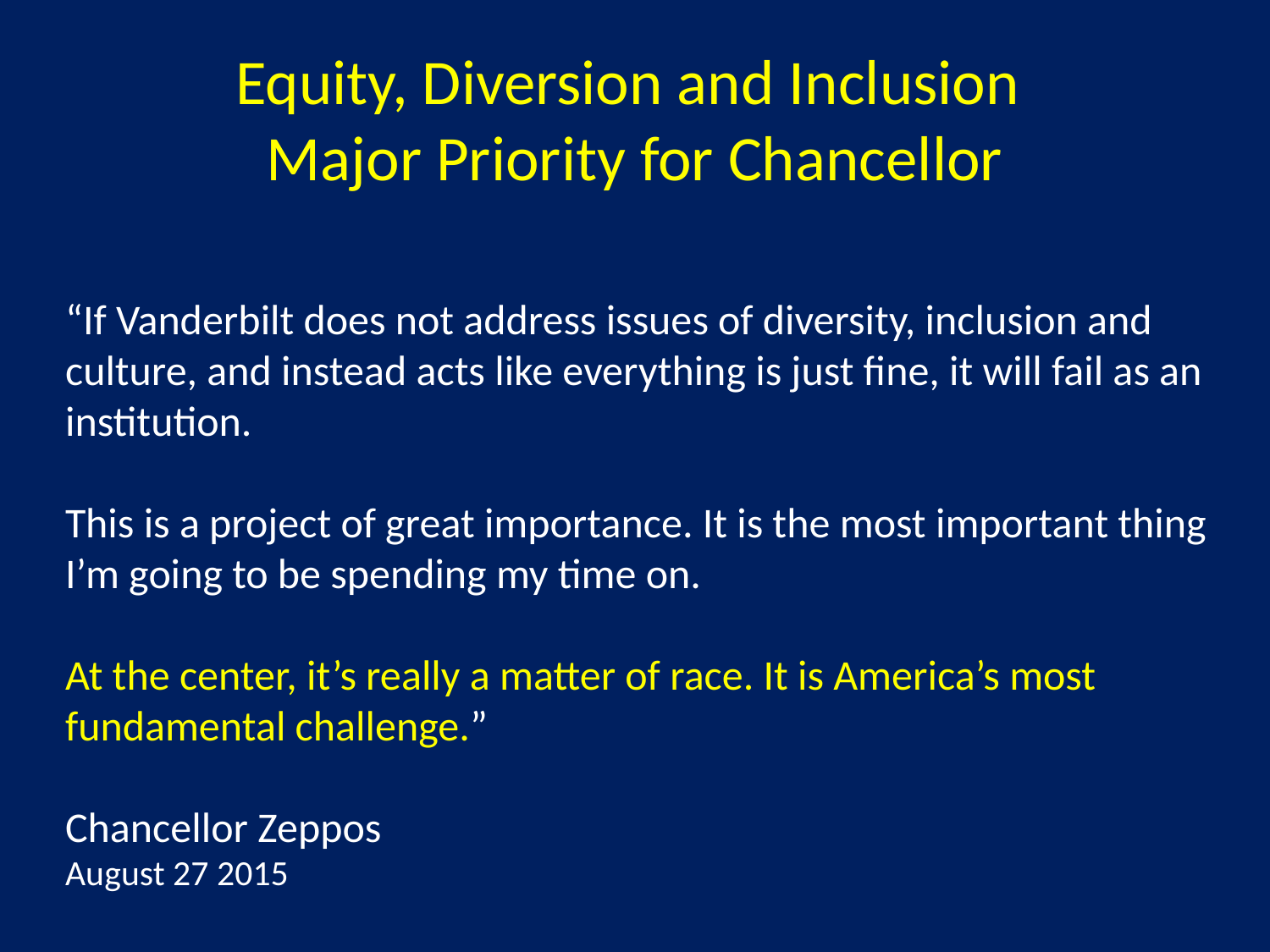

# Equity, Diversion and Inclusion Major Priority for Chancellor
“If Vanderbilt does not address issues of diversity, inclusion and culture, and instead acts like everything is just fine, it will fail as an institution.

This is a project of great importance. It is the most important thing I’m going to be spending my time on.

At the center, it’s really a matter of race. It is America’s most fundamental challenge.”

Chancellor Zeppos
August 27 2015